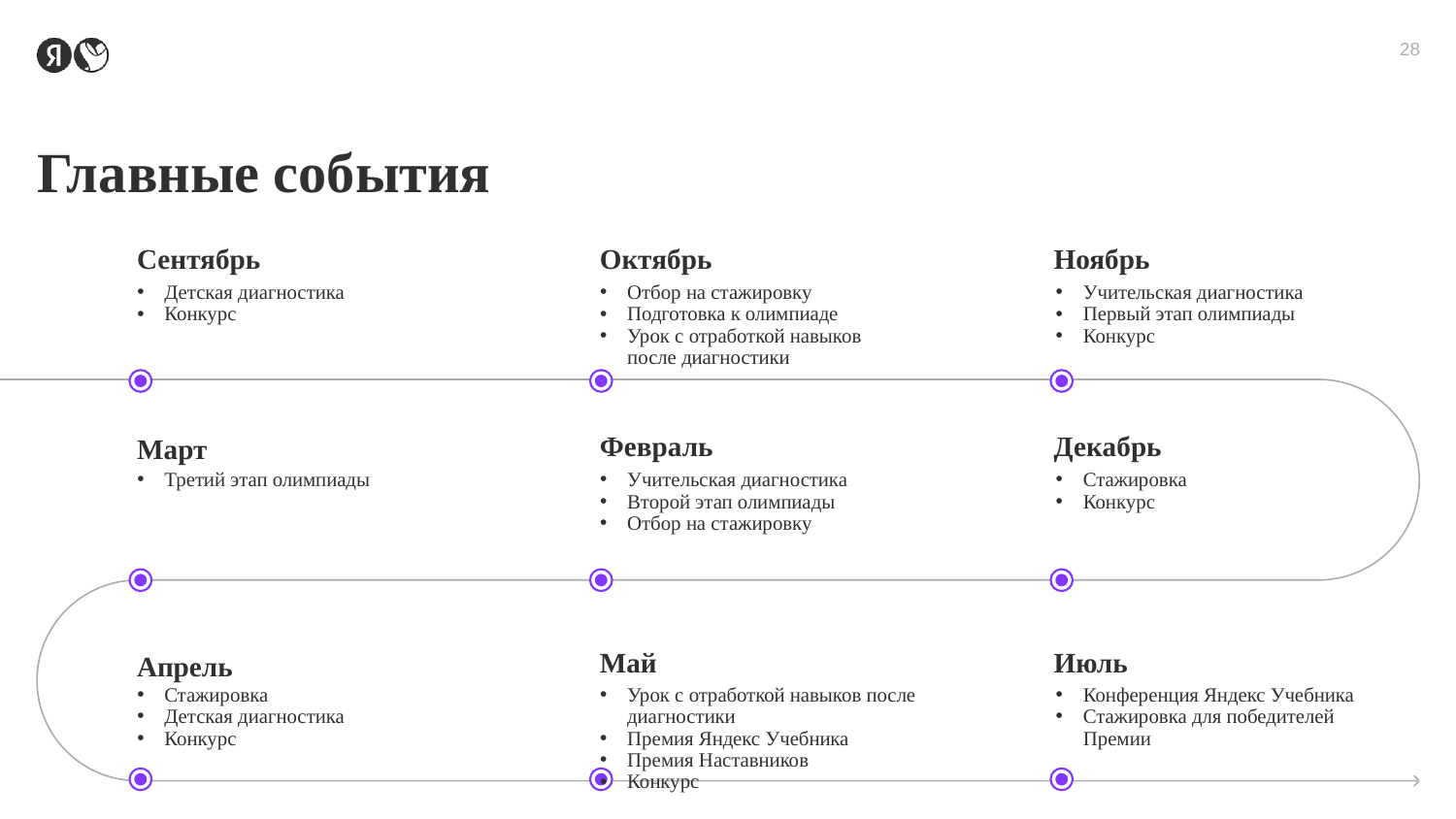

28
# Главные события
Сентябрь
Октябрь
Ноябрь
Детская диагностика
Конкурс
Отбор на стажировку
Подготовка к олимпиаде
Урок с отработкой навыков после диагностики
Учительская диагностика
Первый этап олимпиады
Конкурс

Февраль
Декабрь
Март
Третий этап олимпиады
Учительская диагностика
Второй этап олимпиады
Отбор на стажировку
Стажировка
Конкурс

Май
Июль
Апрель
Стажировка
Детская диагностика
Конкурс
Урок с отработкой навыков после диагностики
Премия Яндекс Учебника
Премия Наставников
Конкурс
Конференция Яндекс Учебника
Стажировка для победителей Премии